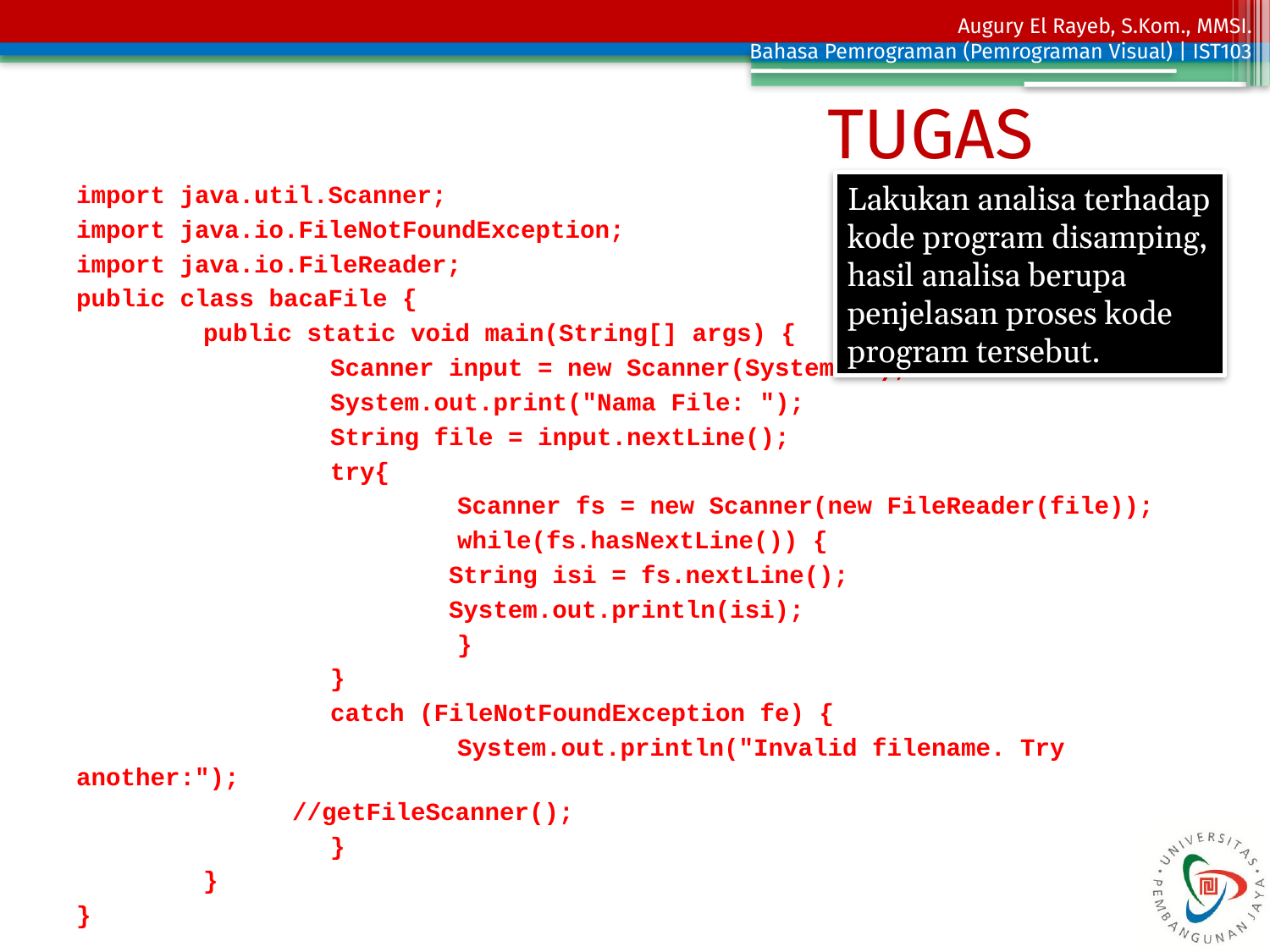

# TUGAS
import java.util.Scanner;
import java.io.FileNotFoundException;
import java.io.FileReader;
public class bacaFile {
	public static void main(String[] args) {
   		Scanner input = new Scanner(System.in);
		System.out.print("Nama File: ");
		String file = input.nextLine();
		try{
			Scanner fs = new Scanner(new FileReader(file));
			while(fs.hasNextLine()) {
		        String isi = fs.nextLine();
		        System.out.println(isi);
			}
		}
		catch (FileNotFoundException fe) {
			System.out.println("Invalid filename. Try another:");
	      //getFileScanner();
		}
	}
}
Lakukan analisa terhadap kode program disamping, hasil analisa berupa penjelasan proses kode program tersebut.